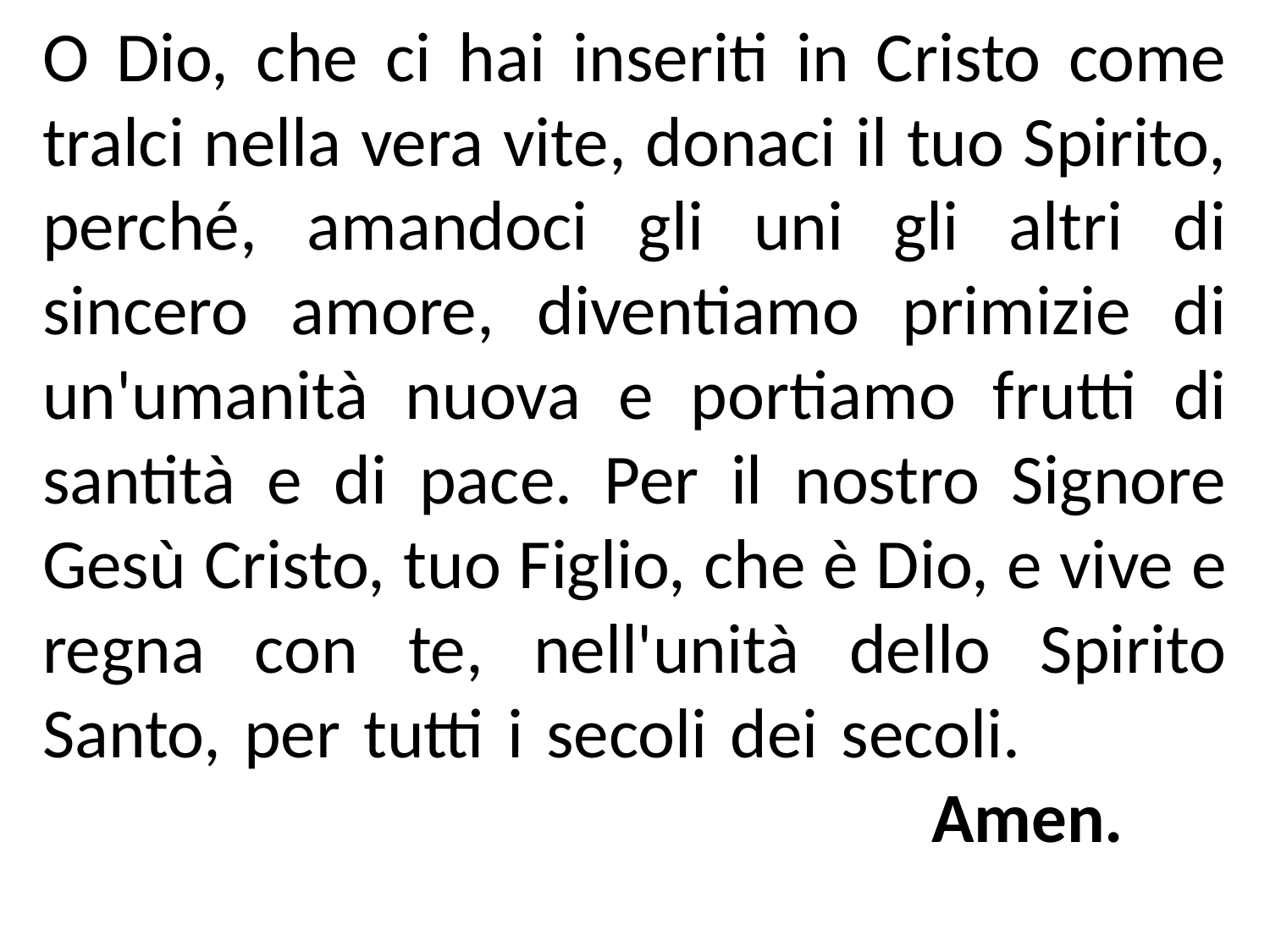

O Dio, che ci hai inseriti in Cristo come tralci nella vera vite, donaci il tuo Spirito, perché, amandoci gli uni gli altri di sincero amore, diventiamo primizie di un'umanità nuova e portiamo frutti di santità e di pace. Per il nostro Signore Gesù Cristo, tuo Figlio, che è Dio, e vive e regna con te, nell'unità dello Spirito Santo, per tutti i secoli dei secoli.									Amen.